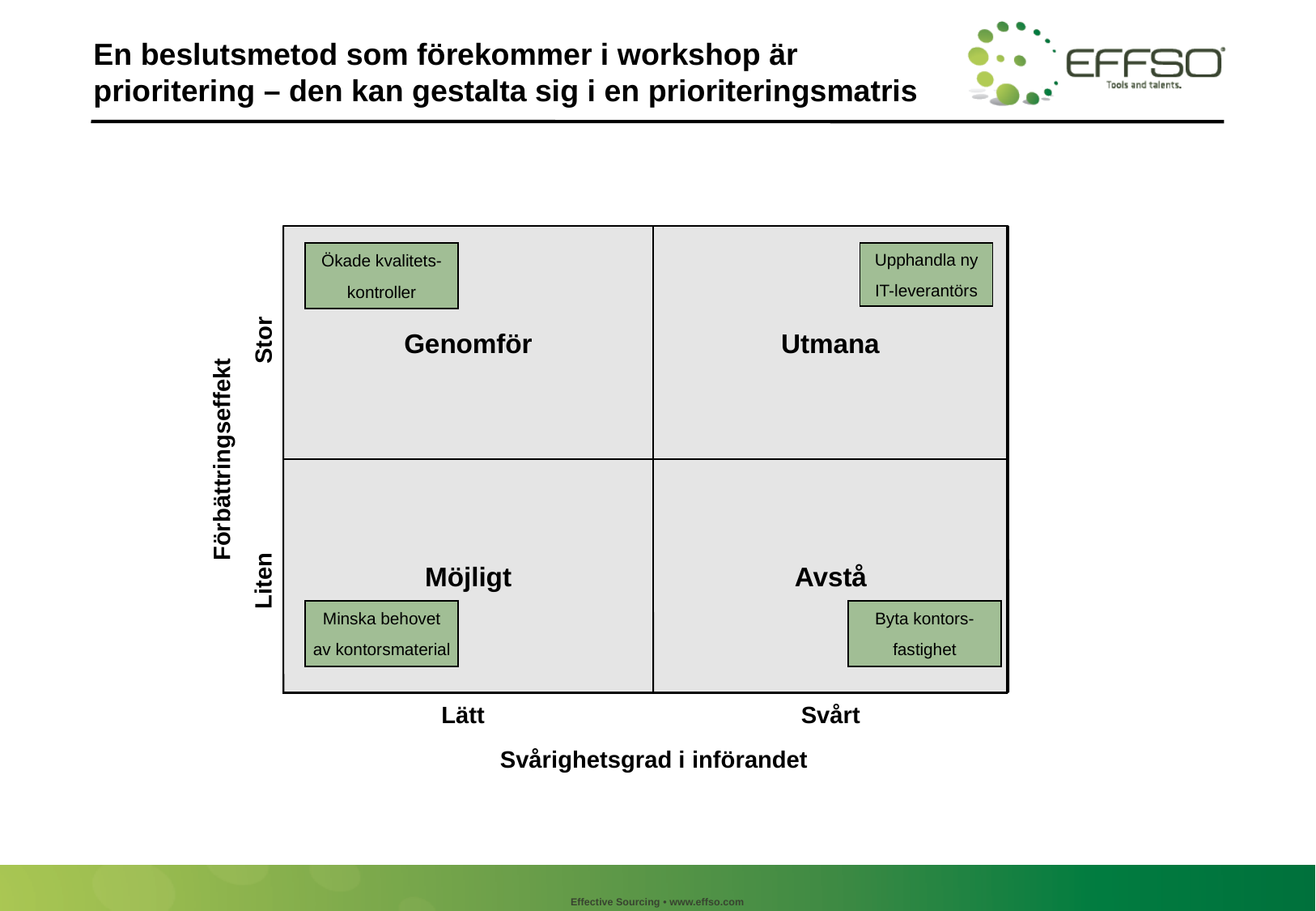

En beslutsmetod som förekommer i workshop är
prioritering – den kan gestalta sig i en prioriteringsmatris

Genomför

Utmana

Upphandla ny
IT-leverantörs
Ökade kvalitets-
kontroller
Stor
Förbättringseffekt

Möjligt
Avstå
Liten
Minska behovet
av kontorsmaterial
Byta kontors-
fastighet

Lätt
Svårt
Svårighetsgrad i införandet